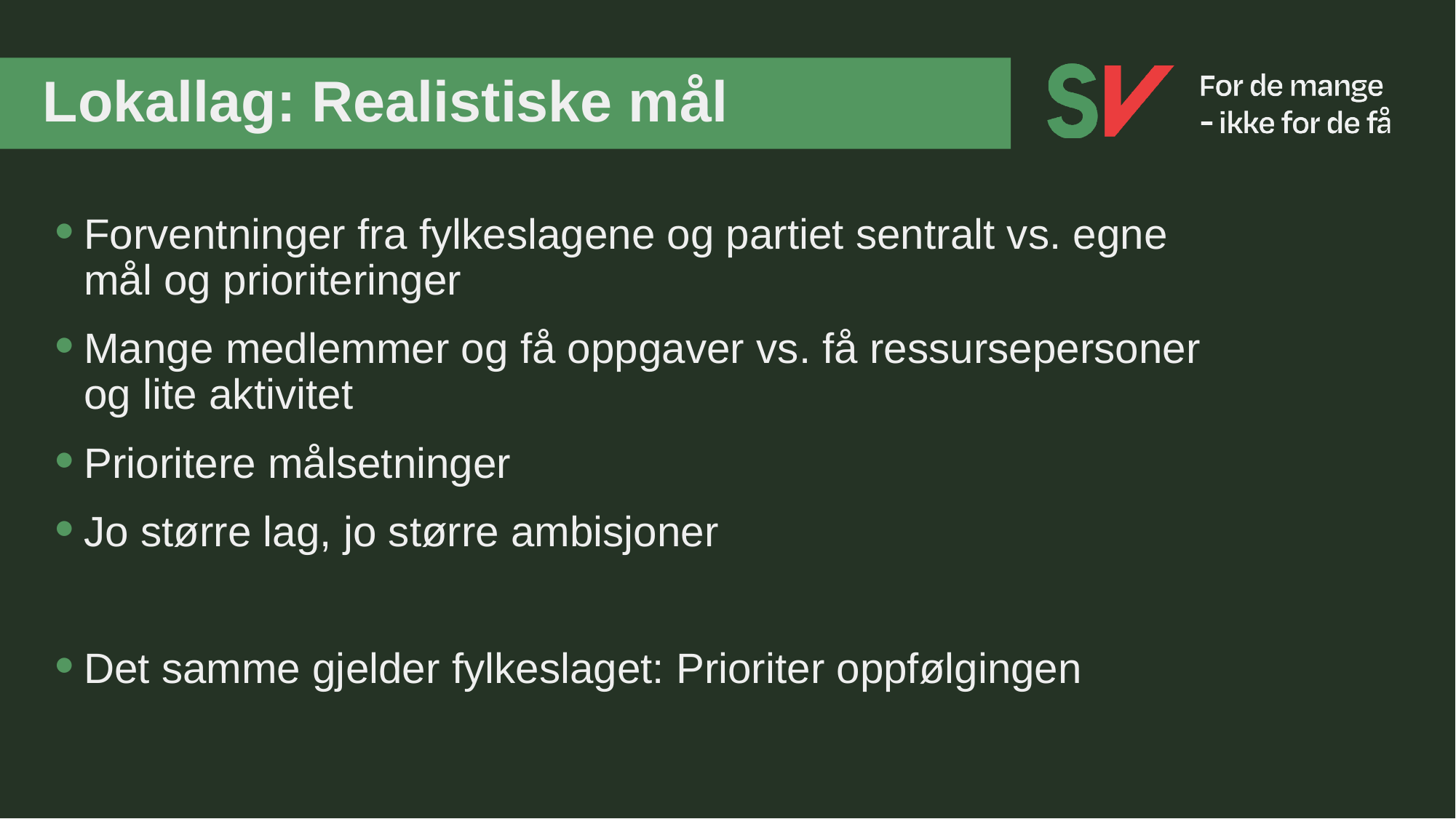

# Lokallag: Realistiske mål
Forventninger fra fylkeslagene og partiet sentralt vs. egne mål og prioriteringer
Mange medlemmer og få oppgaver vs. få ressursepersoner og lite aktivitet
Prioritere målsetninger
Jo større lag, jo større ambisjoner

Det samme gjelder fylkeslaget: Prioriter oppfølgingen